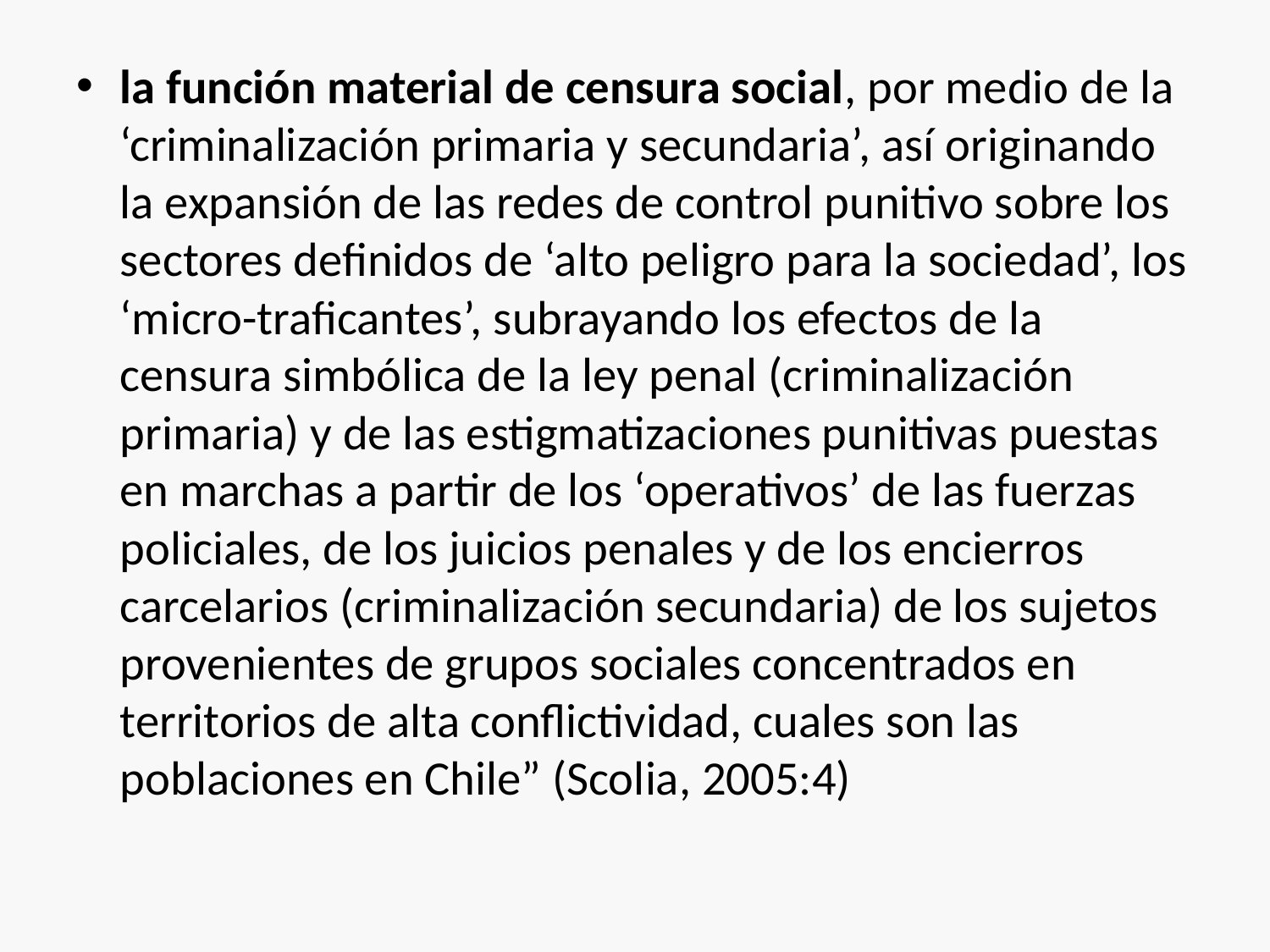

la función material de censura social, por medio de la ‘criminalización primaria y secundaria’, así originando la expansión de las redes de control punitivo sobre los sectores definidos de ‘alto peligro para la sociedad’, los ‘micro-traficantes’, subrayando los efectos de la censura simbólica de la ley penal (criminalización primaria) y de las estigmatizaciones punitivas puestas en marchas a partir de los ‘operativos’ de las fuerzas policiales, de los juicios penales y de los encierros carcelarios (criminalización secundaria) de los sujetos provenientes de grupos sociales concentrados en territorios de alta conflictividad, cuales son las poblaciones en Chile” (Scolia, 2005:4)